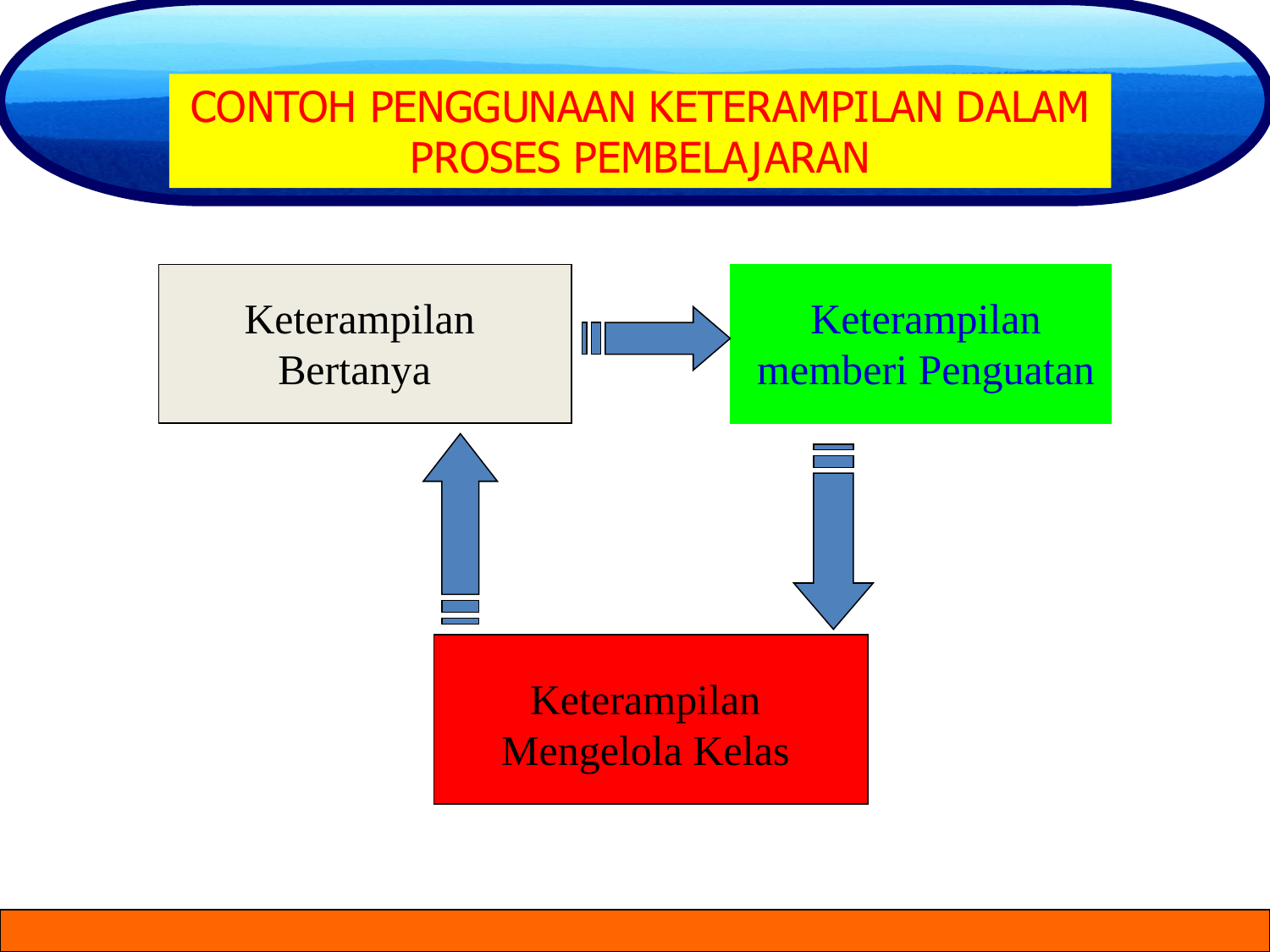

CONTOH PENGGUNAAN KETERAMPILAN DALAM PROSES PEMBELAJARAN

Keterampilan Bertanya
Keterampilan memberi Penguatan

Keterampilan Mengelola Kelas